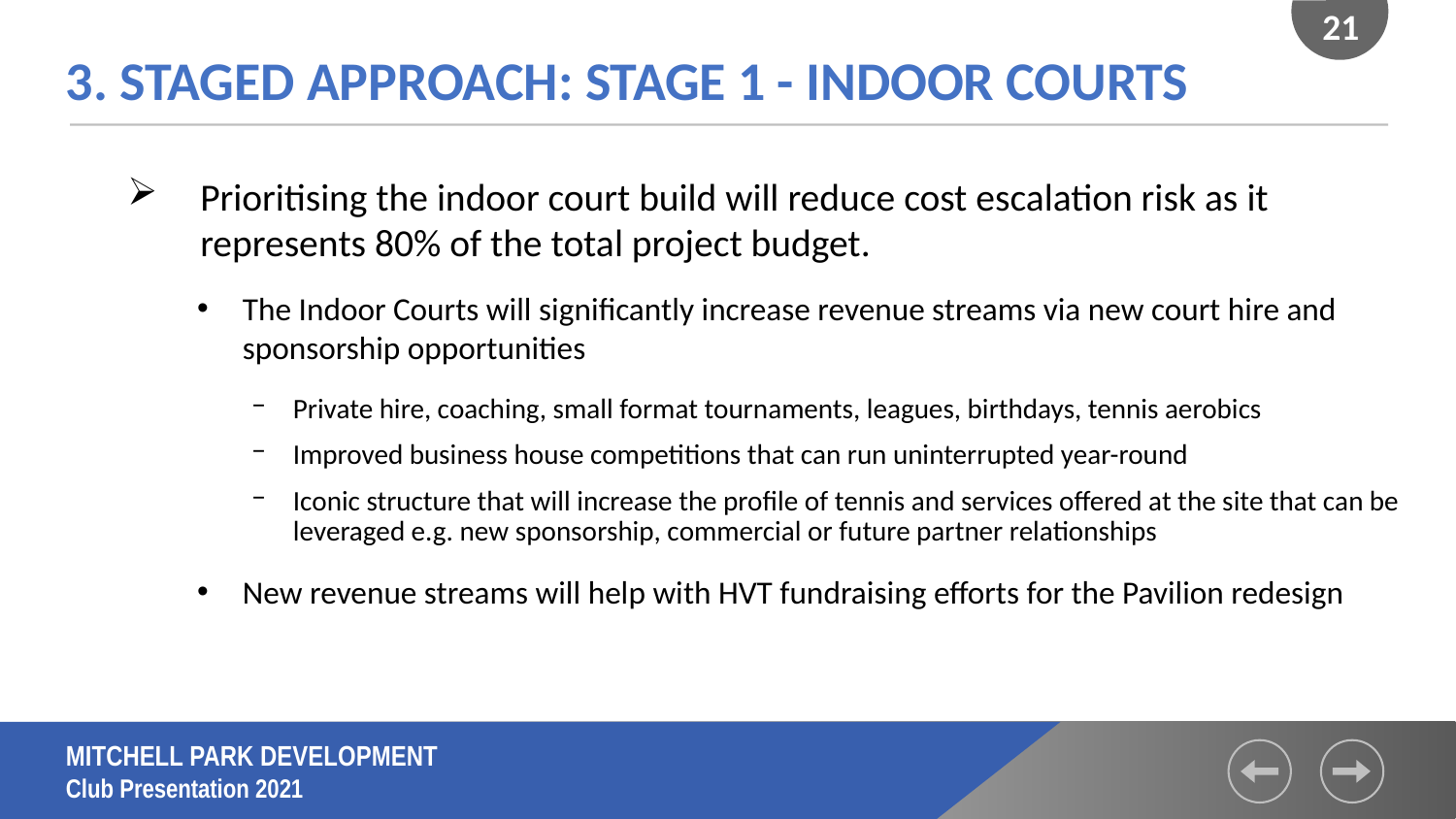

21
3. STAGED APPROACH: STAGE 1 - INDOOR COURTS

Prioritising the indoor court build will reduce cost escalation risk as it represents 80% of the total project budget.
The Indoor Courts will significantly increase revenue streams via new court hire and  sponsorship opportunities
Private hire, coaching, small format tournaments, leagues, birthdays, tennis aerobics
Improved business house competitions that can run uninterrupted year-round
Iconic structure that will increase the profile of tennis and services offered at the site that can be leveraged e.g. new sponsorship, commercial or future partner relationships
New revenue streams will help with HVT fundraising efforts for the Pavilion redesign

MITCHELL PARK DEVELOPMENT
Club Presentation 2021
Hutt Valley Tennis Inc - LTICFP Presentation